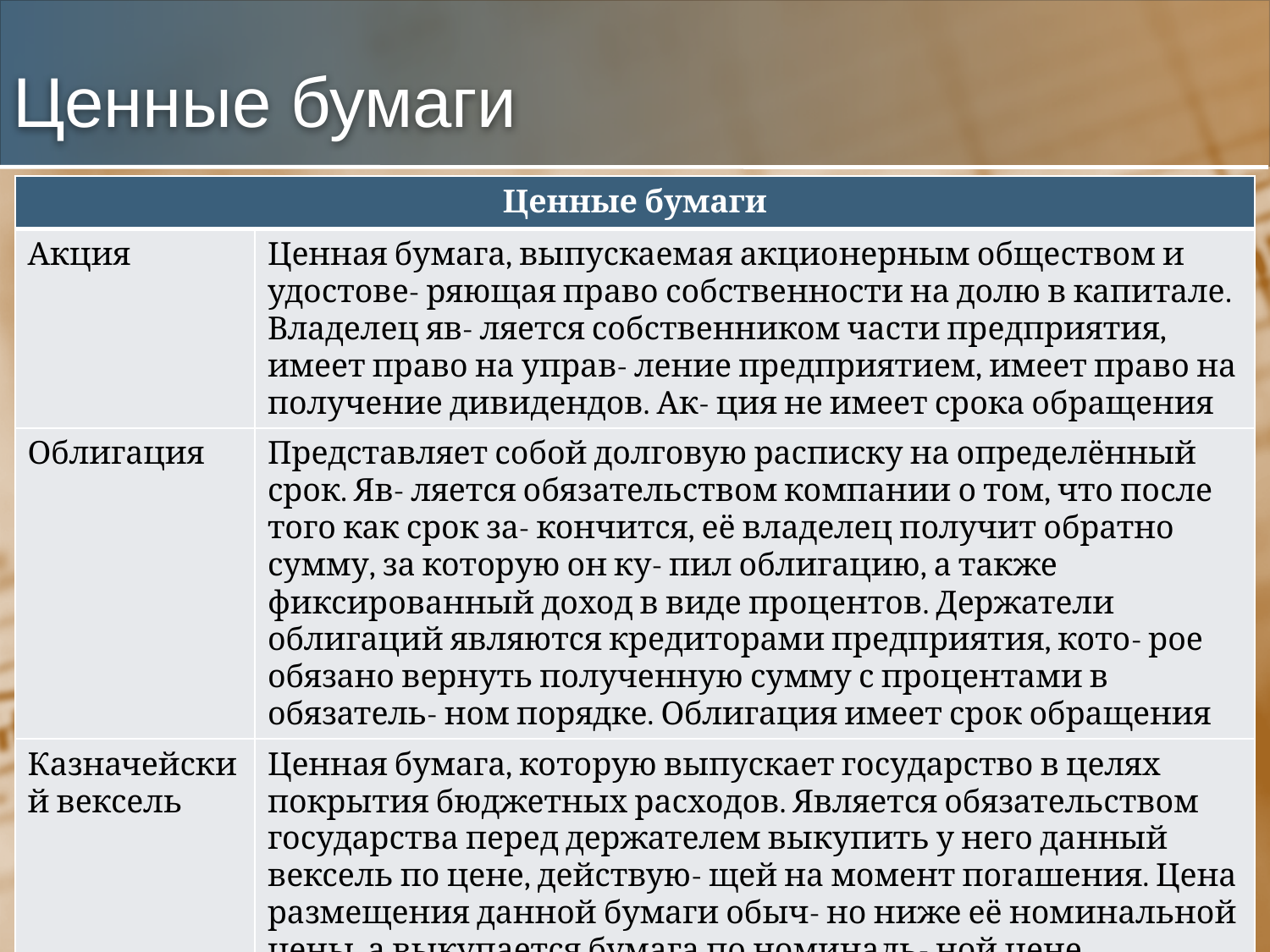

# Ценные бумаги
| Ценные бумаги |  |
| --- | --- |
| Акция | Ценная бумага, выпускаемая акционерным обществом и удостове- ряющая право собственности на долю в капитале. Владелец яв- ляется собственником части предприятия, имеет право на управ- ление предприятием, имеет право на получение дивидендов. Ак- ция не имеет срока обращения |
| Облигация | Представляет собой долговую расписку на определённый срок. Яв- ляется обязательством компании о том, что после того как срок за- кончится, её владелец получит обратно сумму, за которую он ку- пил облигацию, а также фиксированный доход в виде процентов. Держатели облигаций являются кредиторами предприятия, кото- рое обязано вернуть полученную сумму с процентами в обязатель- ном порядке. Облигация имеет срок обращения |
| Казначейский вексель | Ценная бумага, которую выпускает государство в целях покрытия бюджетных расходов. Является обязательством государства перед держателем выкупить у него данный вексель по цене, действую- щей на момент погашения. Цена размещения данной бумаги обыч- но ниже её номинальной цены, а выкупается бумага по номиналь- ной цене |